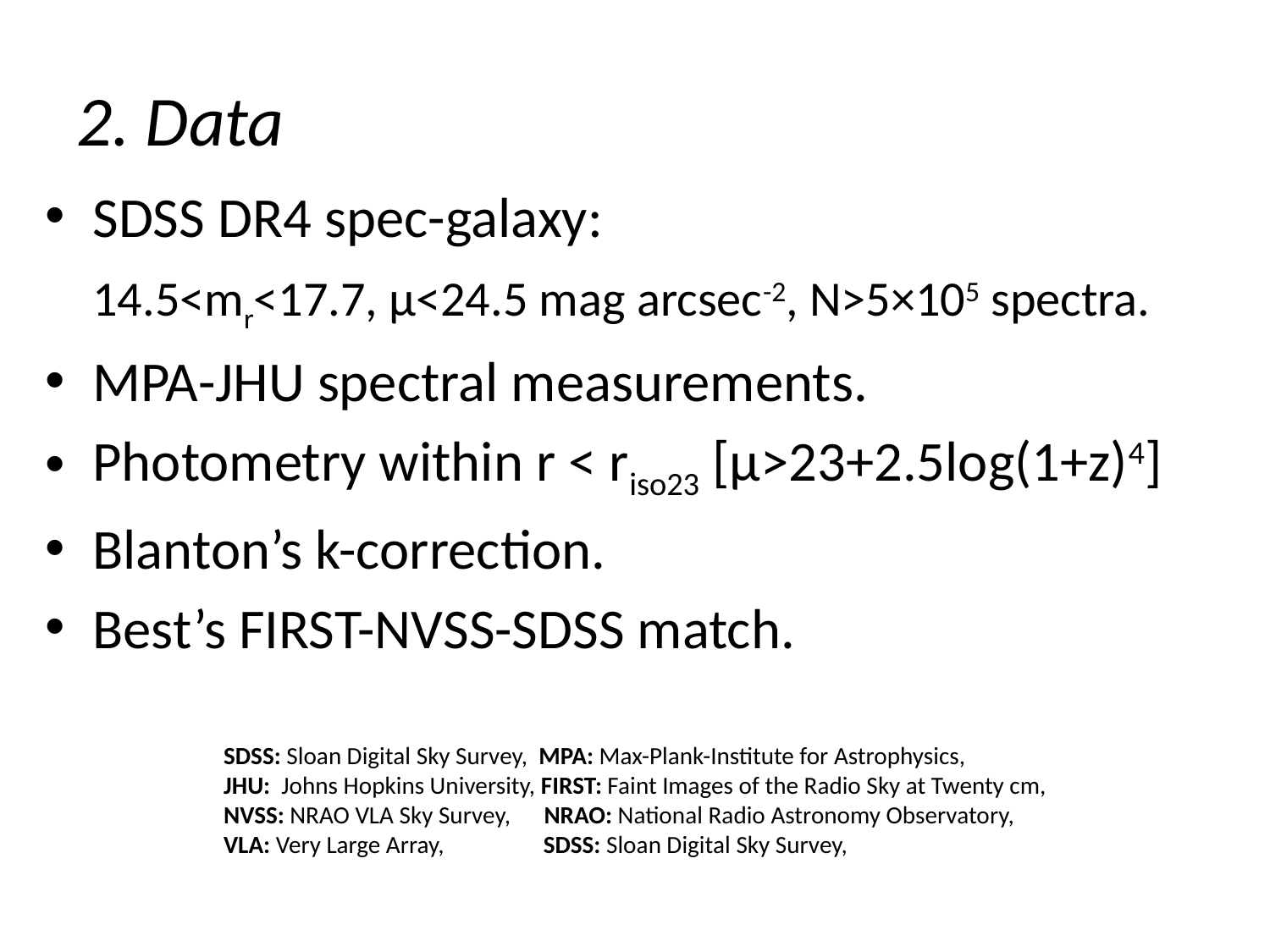

# 2. Data
SDSS DR4 spec-galaxy:
	14.5<mr<17.7, μ<24.5 mag arcsec-2, N>5×105 spectra.
MPA-JHU spectral measurements.
Photometry within r < riso23 [μ>23+2.5log(1+z)4]
Blanton’s k-correction.
Best’s FIRST-NVSS-SDSS match.
SDSS: Sloan Digital Sky Survey,  MPA: Max-Plank-Institute for Astrophysics,
JHU:  Johns Hopkins University, FIRST: Faint Images of the Radio Sky at Twenty cm,
NVSS: NRAO VLA Sky Survey,      NRAO: National Radio Astronomy Observatory,
VLA: Very Large Array,                  SDSS: Sloan Digital Sky Survey,